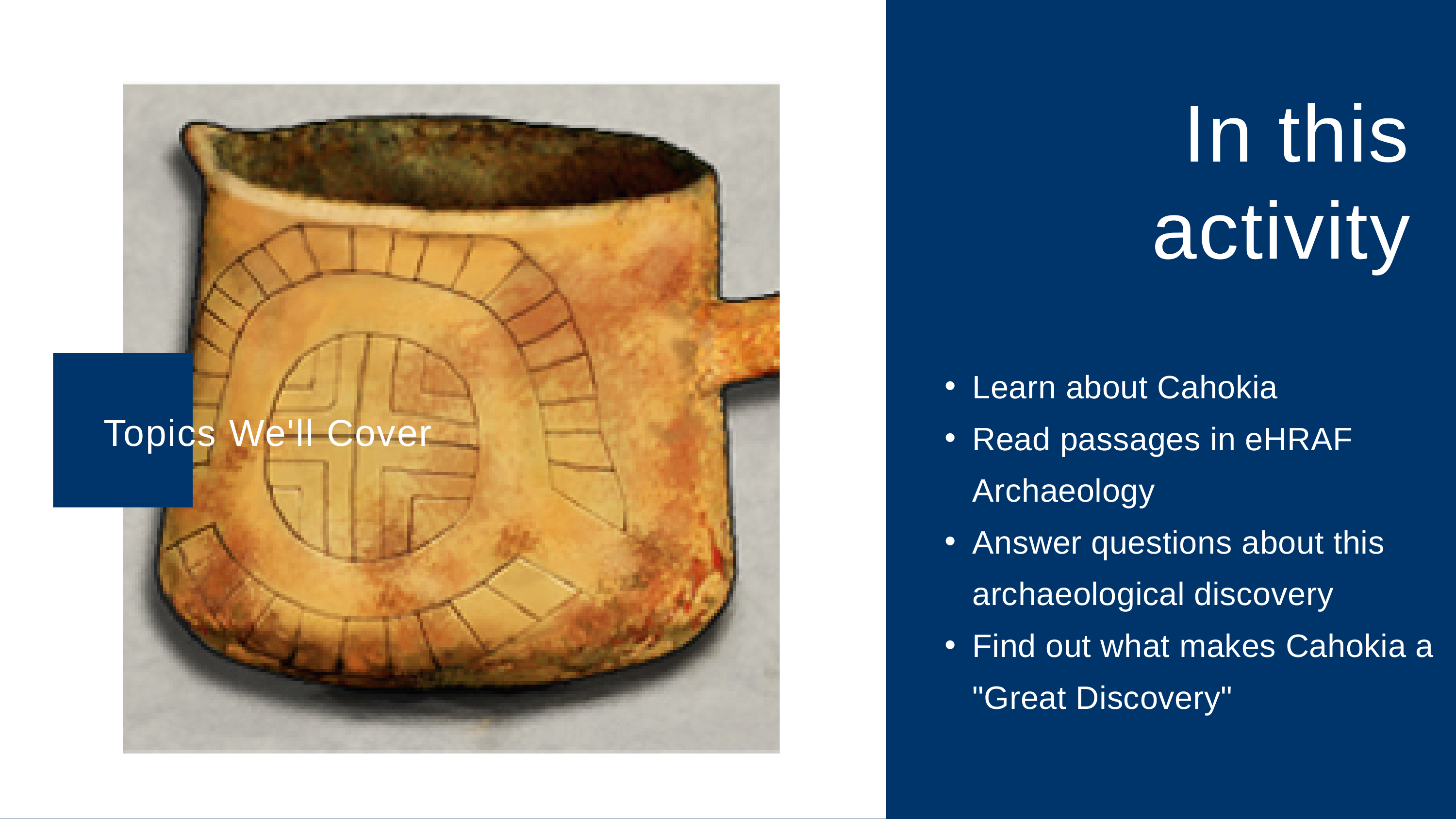

In this activity

Learn about Cahokia
Read passages in eHRAF Archaeology
Answer questions about this archaeological discovery
Find out what makes Cahokia a "Great Discovery"
Topics We'll Cover